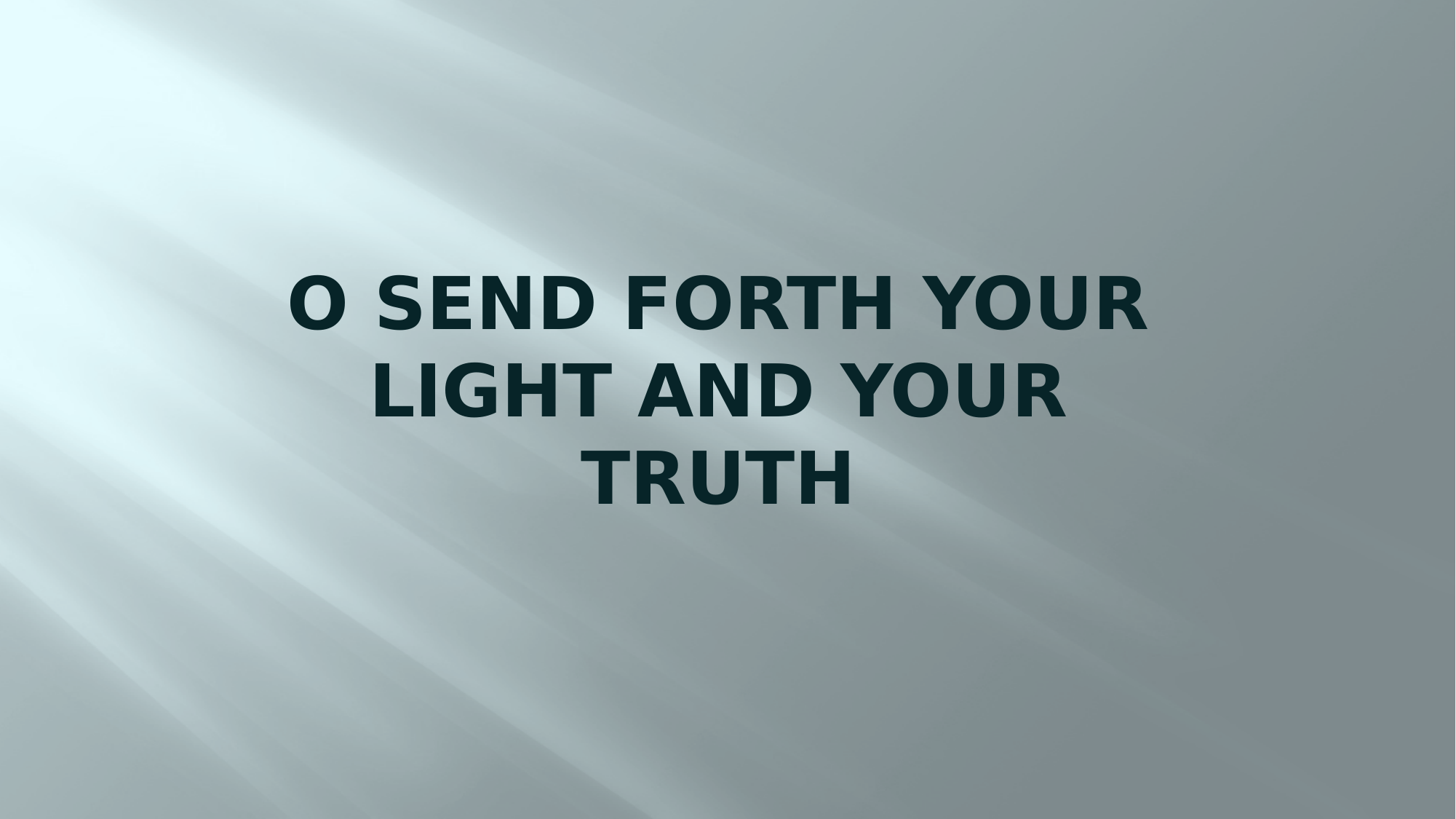

# O SEND FORTH YOUR LIGHT AND YOUR TRUTH